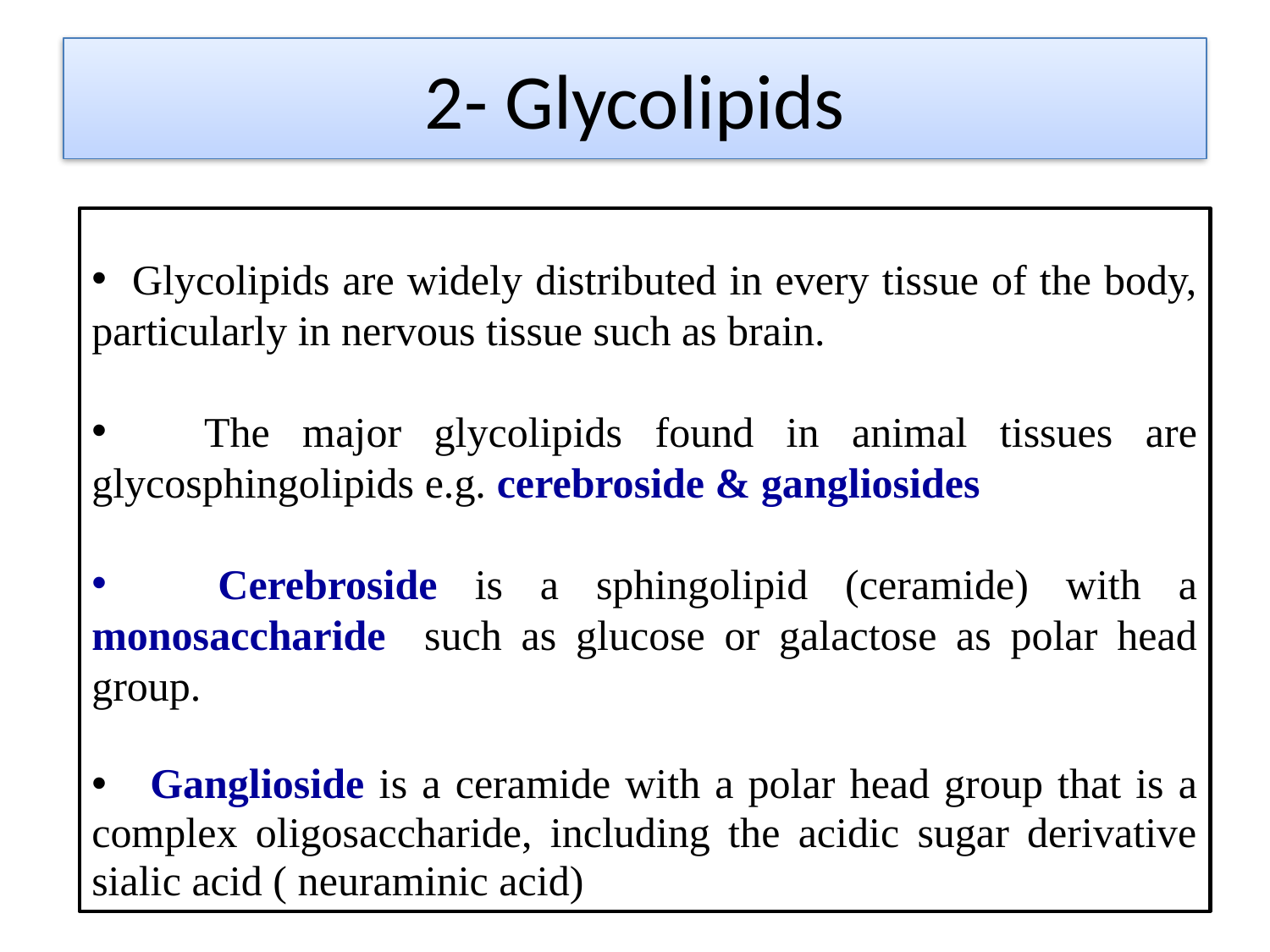

# 2- Glycolipids

  Glycolipids are widely distributed in every tissue of the body, particularly in nervous tissue such as brain.

   The major glycolipids found in animal tissues are glycosphingolipids e.g. cerebroside & gangliosides

   Cerebroside is a sphingolipid (ceramide) with a monosaccharide  such as glucose or galactose as polar head group.

   Ganglioside is a ceramide with a polar head group that is a complex oligosaccharide, including the acidic sugar derivative sialic acid ( neuraminic acid)